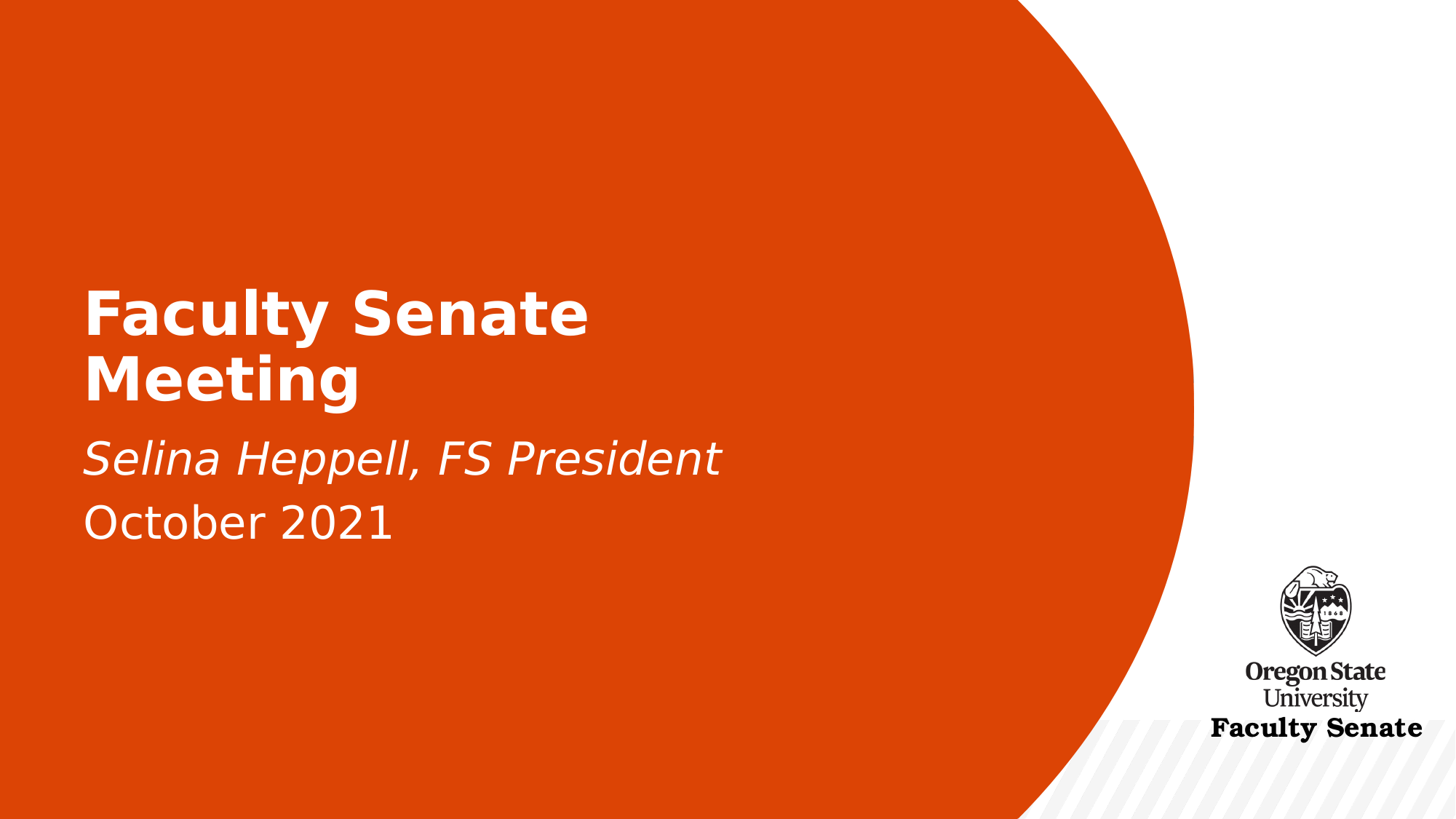

# Faculty Senate Meeting
Selina Heppell, FS President
October 2021
Faculty Senate